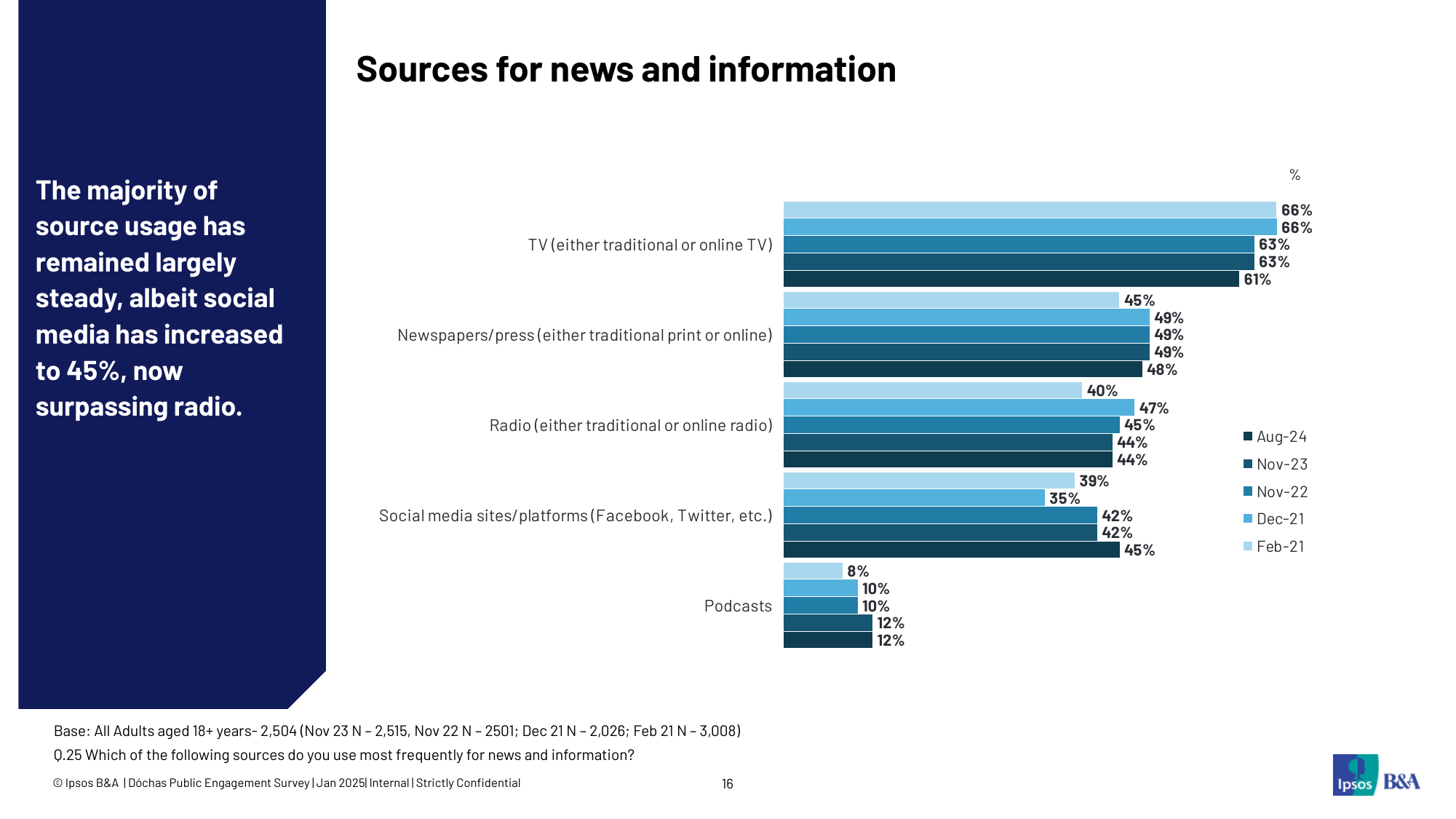

# Sources for news and information
%

### Chart

| Category | Feb-21 | Dec-21 | Nov-22 | Nov-23 | Aug-24 |
|---|---|---|---|---|---|
| TV (either traditional or online TV) | 66.0 | 66.0 | 63.0 | 63.0 | 61.0 |
| Newspapers/press (either traditional print or online) | 45.0 | 49.0 | 49.0 | 49.0 | 48.0 |
| Radio (either traditional or online radio) | 40.0 | 47.0 | 45.0 | 44.0 | 44.0 |
| Social media sites/platforms (Facebook, Twitter, etc.) | 39.0 | 35.0 | 42.0 | 42.0 | 45.0 |
| Podcasts | 8.0 | 10.0 | 10.0 | 12.0 | 12.0 |

The majority of source usage has remained largely steady, albeit social media has increased to 45%, now surpassing radio.
Base: All Adults aged 18+ years- 2,504 (Nov 23 N – 2,515, Nov 22 N – 2501; Dec 21 N – 2,026; Feb 21 N – 3,008)
Q.25 Which of the following sources do you use most frequently for news and information?